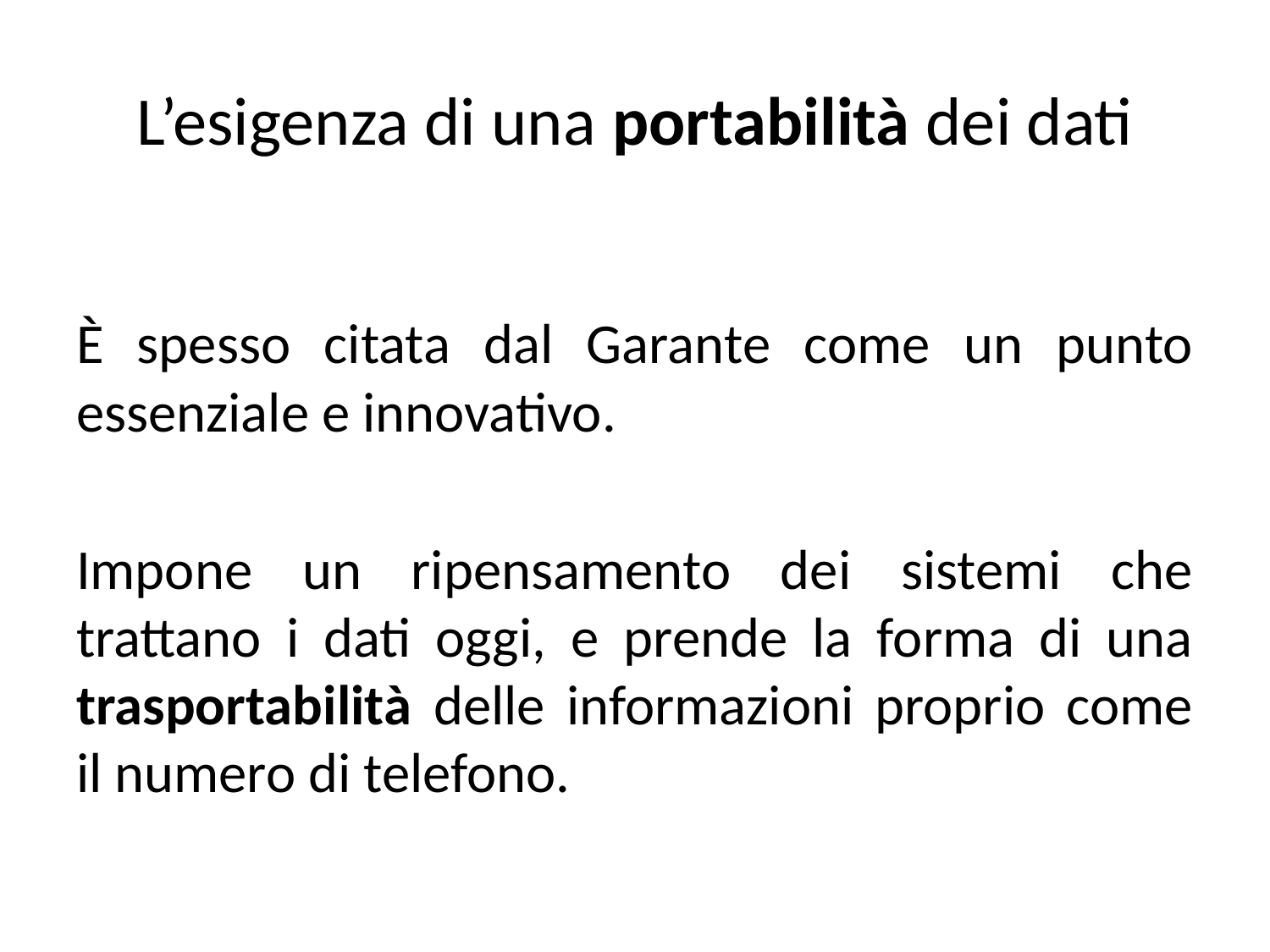

# L’esigenza di una portabilità dei dati

È spesso citata dal Garante come un punto essenziale e innovativo.

Impone un ripensamento dei sistemi che trattano i dati oggi, e prende la forma di una trasportabilità delle informazioni proprio come il numero di telefono.